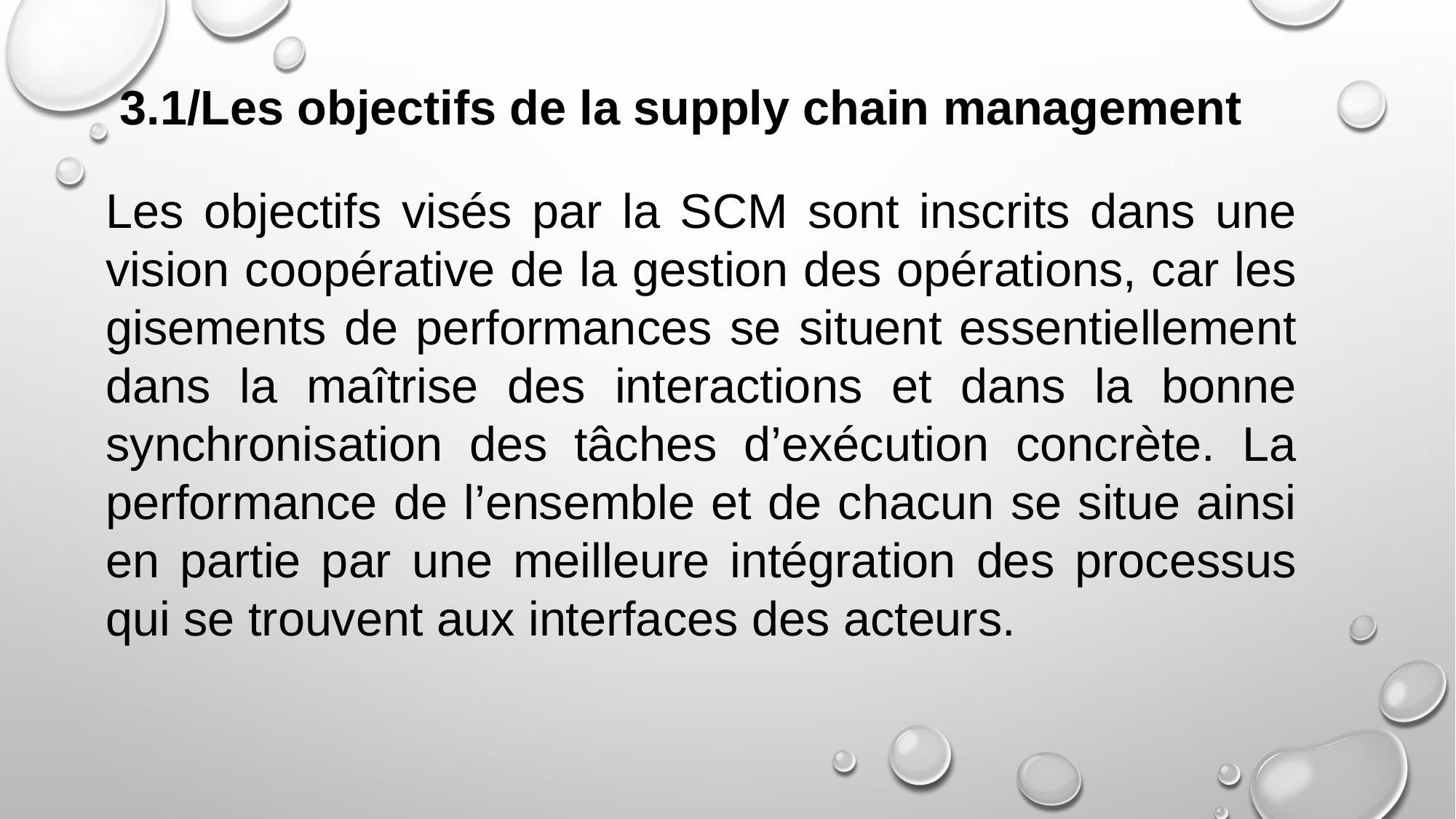

# 3.1/Les objectifs de la supply chain management
Les objectifs visés par la SCM sont inscrits dans une vision coopérative de la gestion des opérations, car les gisements de performances se situent essentiellement dans la maîtrise des interactions et dans la bonne synchronisation des tâches d’exécution concrète. La performance de l’ensemble et de chacun se situe ainsi en partie par une meilleure intégration des processus qui se trouvent aux interfaces des acteurs.